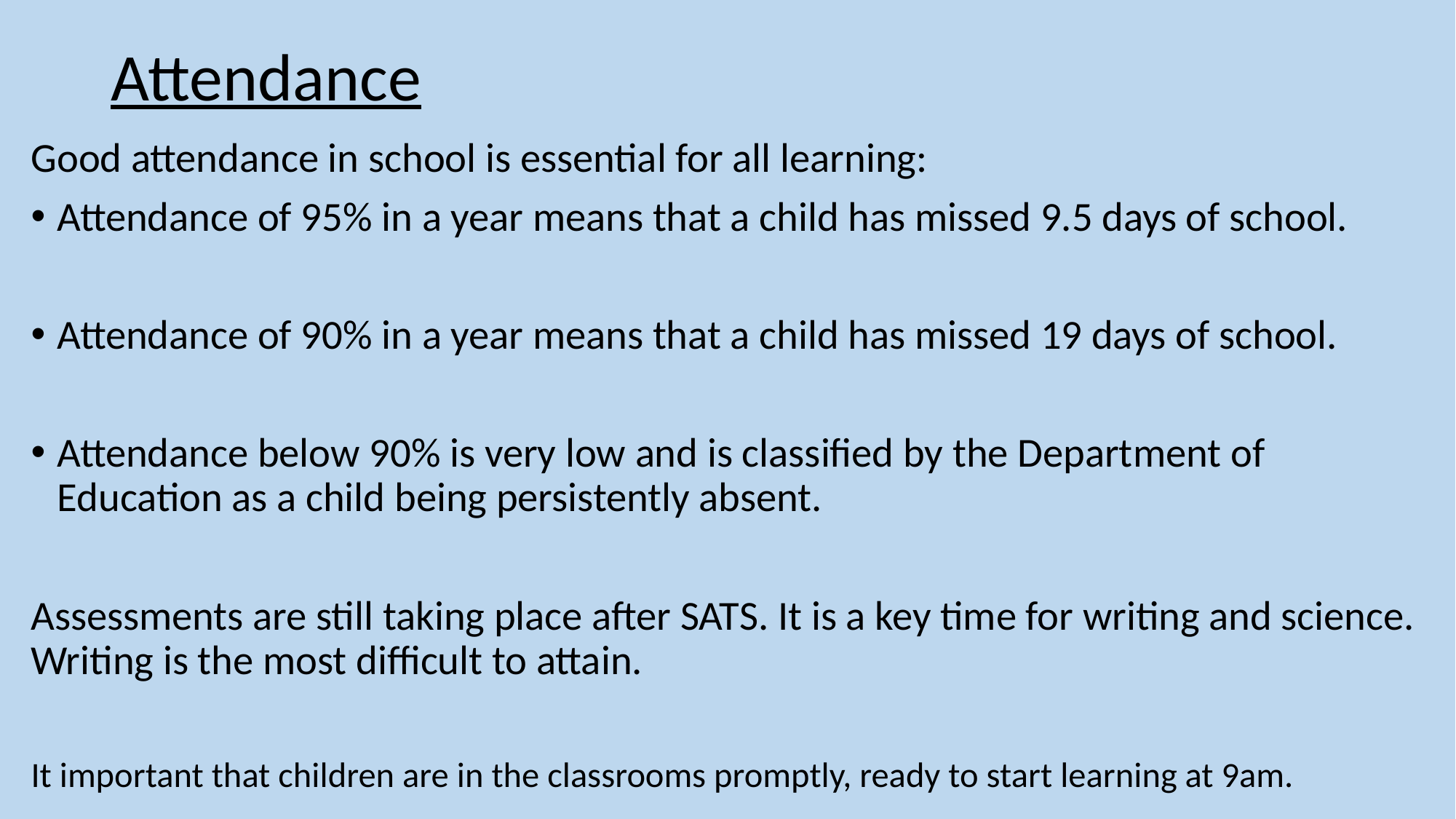

# Attendance
Good attendance in school is essential for all learning:
Attendance of 95% in a year means that a child has missed 9.5 days of school.

Attendance of 90% in a year means that a child has missed 19 days of school.

Attendance below 90% is very low and is classified by the Department of Education as a child being persistently absent.

Assessments are still taking place after SATS. It is a key time for writing and science. Writing is the most difficult to attain.

It important that children are in the classrooms promptly, ready to start learning at 9am.